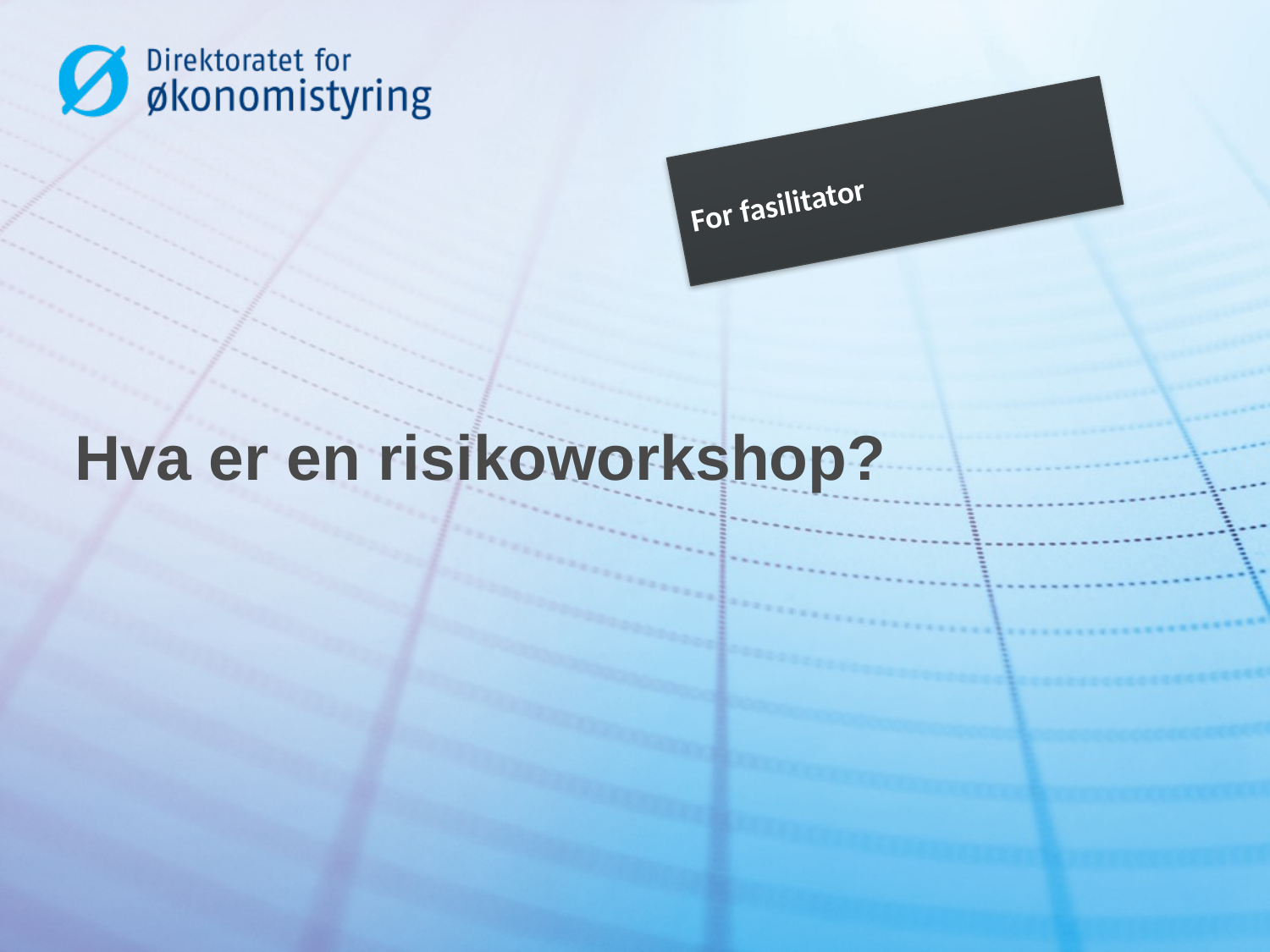

For fasilitator
# Hva er en risikoworkshop?